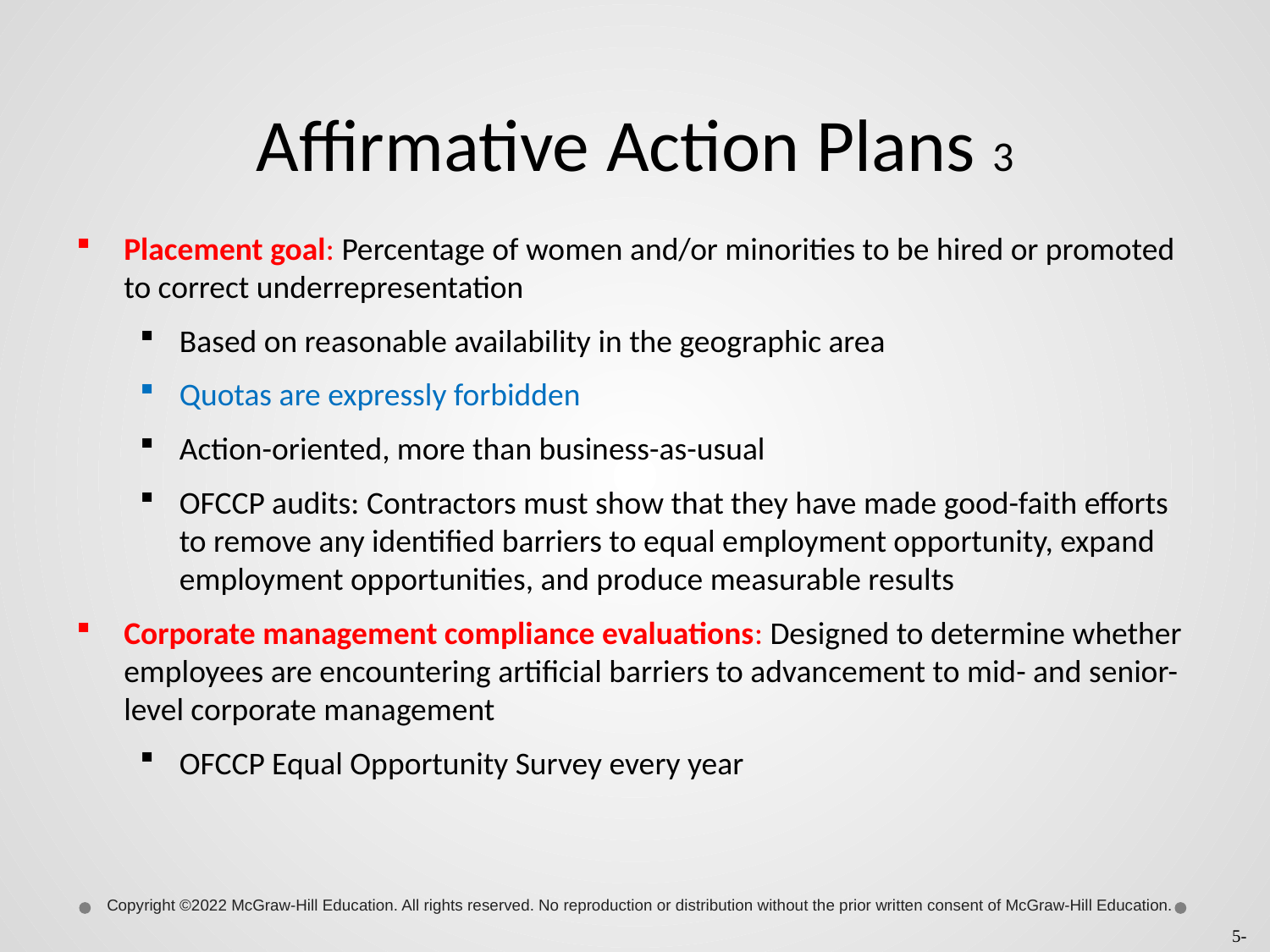

# Affirmative Action Plans 3
Placement goal: Percentage of women and/or minorities to be hired or promoted to correct underrepresentation
Based on reasonable availability in the geographic area
Quotas are expressly forbidden
Action-oriented, more than business-as-usual
OFCCP audits: Contractors must show that they have made good-faith efforts to remove any identified barriers to equal employment opportunity, expand employment opportunities, and produce measurable results
Corporate management compliance evaluations: Designed to determine whether employees are encountering artificial barriers to advancement to mid- and senior-level corporate management
OFCCP Equal Opportunity Survey every year